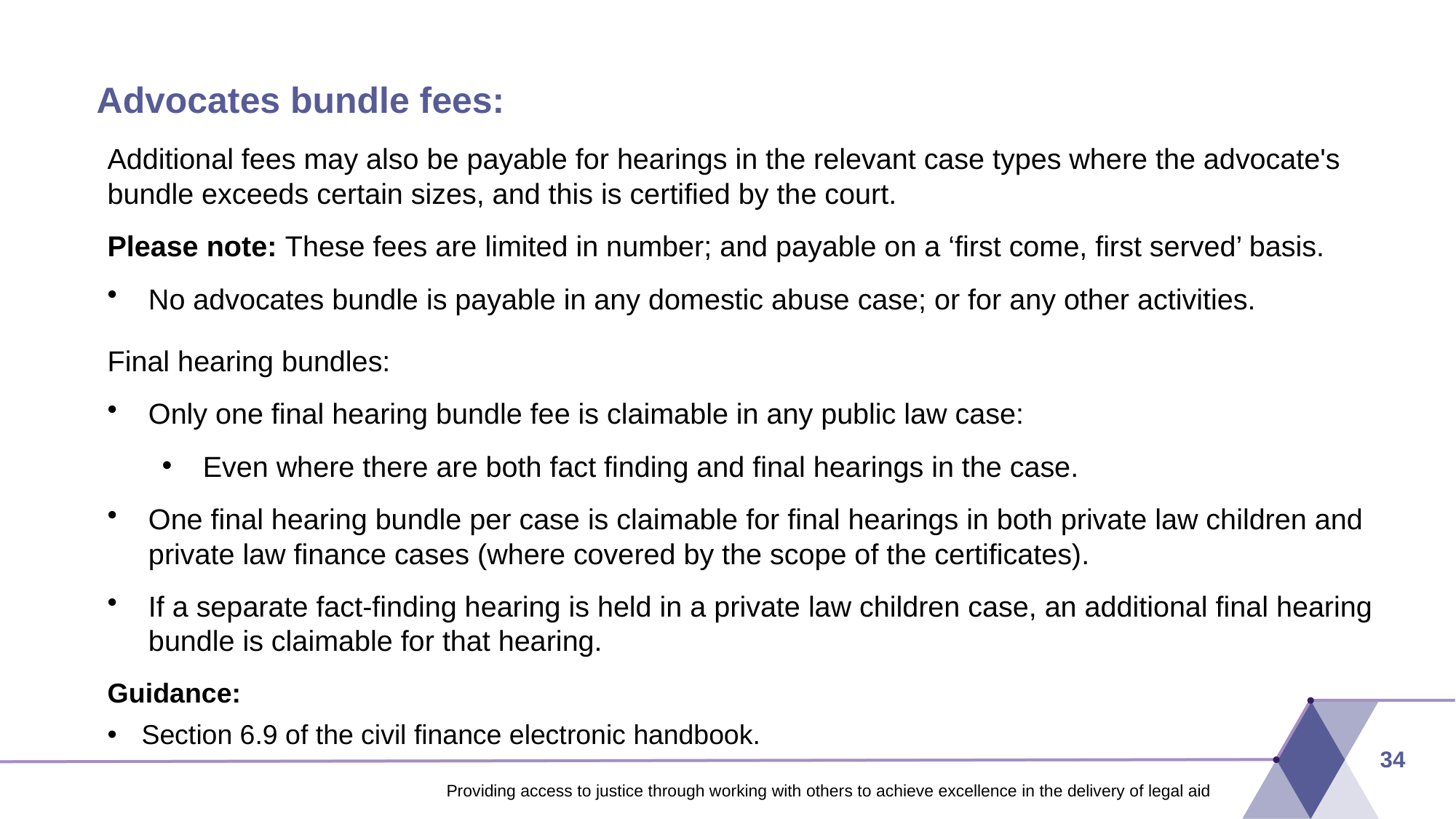

# Advocates bundle fees:
Additional fees may also be payable for hearings in the relevant case types where the advocate's bundle exceeds certain sizes, and this is certified by the court.
Please note: These fees are limited in number; and payable on a ‘first come, first served’ basis.
No advocates bundle is payable in any domestic abuse case; or for any other activities.
Final hearing bundles:
Only one final hearing bundle fee is claimable in any public law case:
Even where there are both fact finding and final hearings in the case.
One final hearing bundle per case is claimable for final hearings in both private law children and private law finance cases (where covered by the scope of the certificates).
If a separate fact-finding hearing is held in a private law children case, an additional final hearing bundle is claimable for that hearing.
Guidance:
Section 6.9 of the civil finance electronic handbook.

34
Providing access to justice through working with others to achieve excellence in the delivery of legal aid